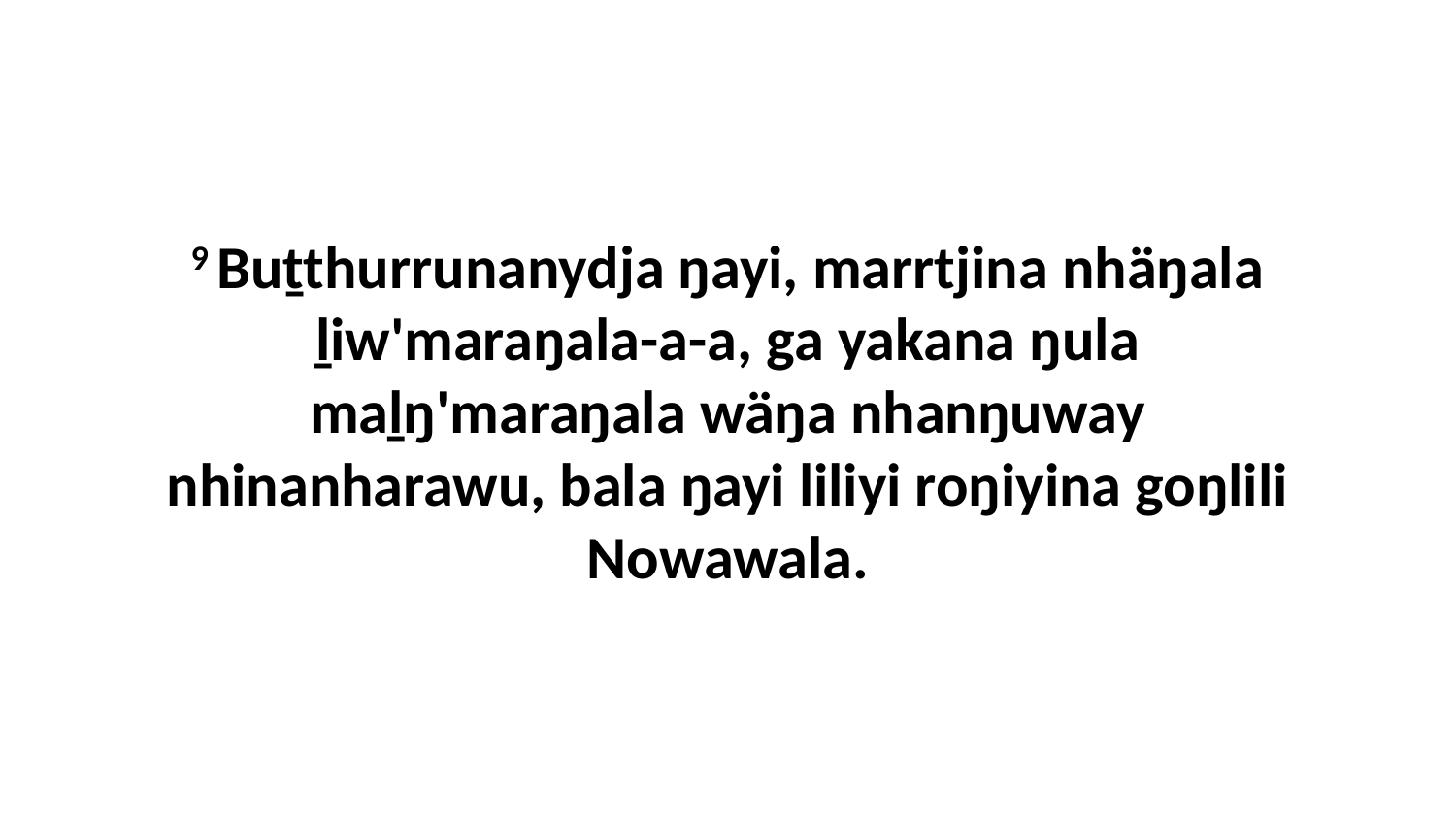

9 Buṯthurrunanydja ŋayi, marrtjina nhäŋala ḻiw'maraŋala-a-a, ga yakana ŋula maḻŋ'maraŋala wäŋa nhanŋuway nhinanharawu, bala ŋayi liliyi roŋiyina goŋlili Nowawala.